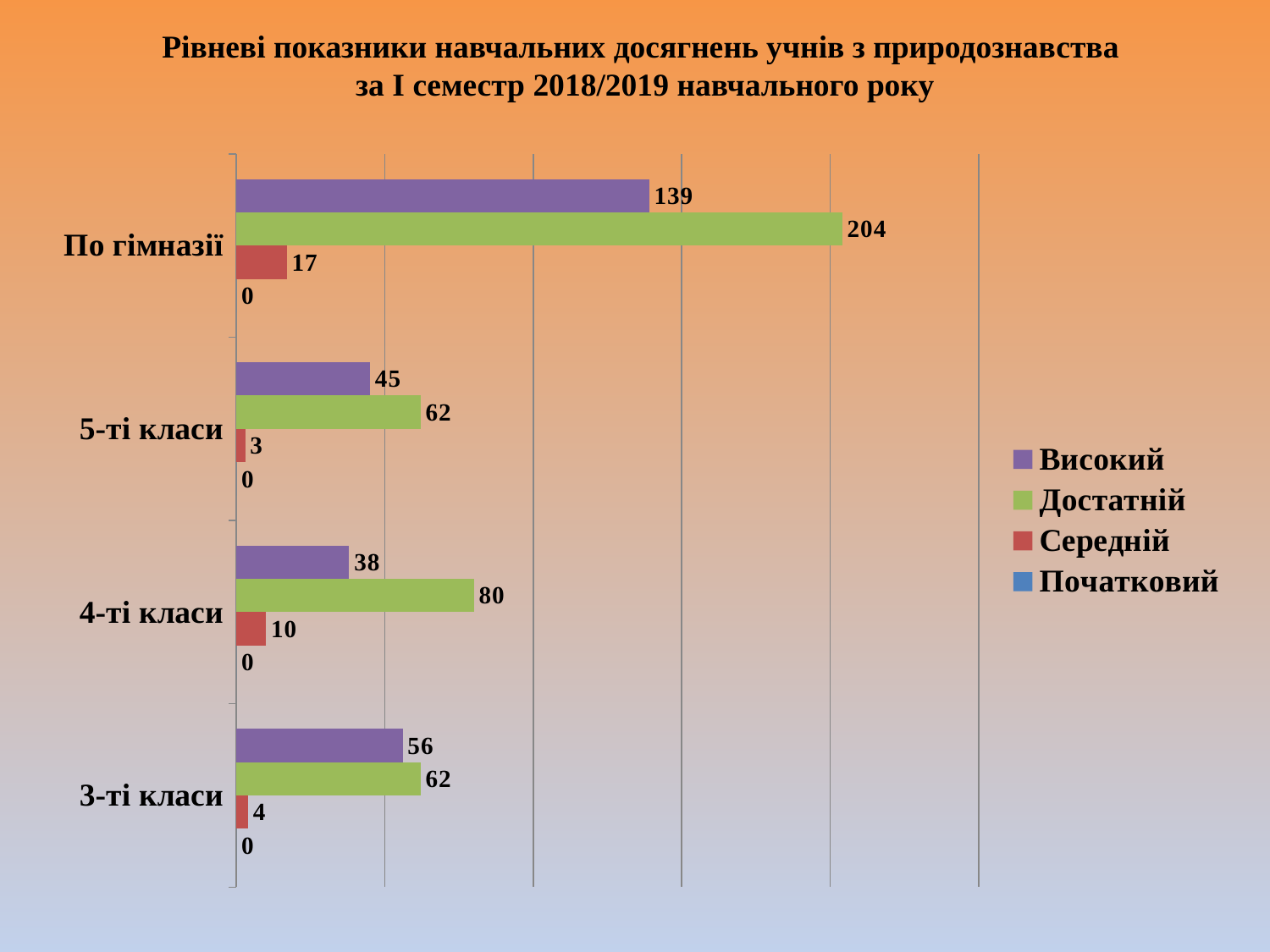

# Рівневі показники навчальних досягнень учнів з природознавства за І семестр 2018/2019 навчального року

### Chart

| Category | Початковий | Середній | Достатній | Високий |
|---|---|---|---|---|
| 3-ті класи | 0.0 | 4.0 | 62.0 | 56.0 |
| 4-ті класи | 0.0 | 10.0 | 80.0 | 38.0 |
| 5-ті класи | 0.0 | 3.0 | 62.0 | 45.0 |
| По гімназії | 0.0 | 17.0 | 204.0 | 139.0 |